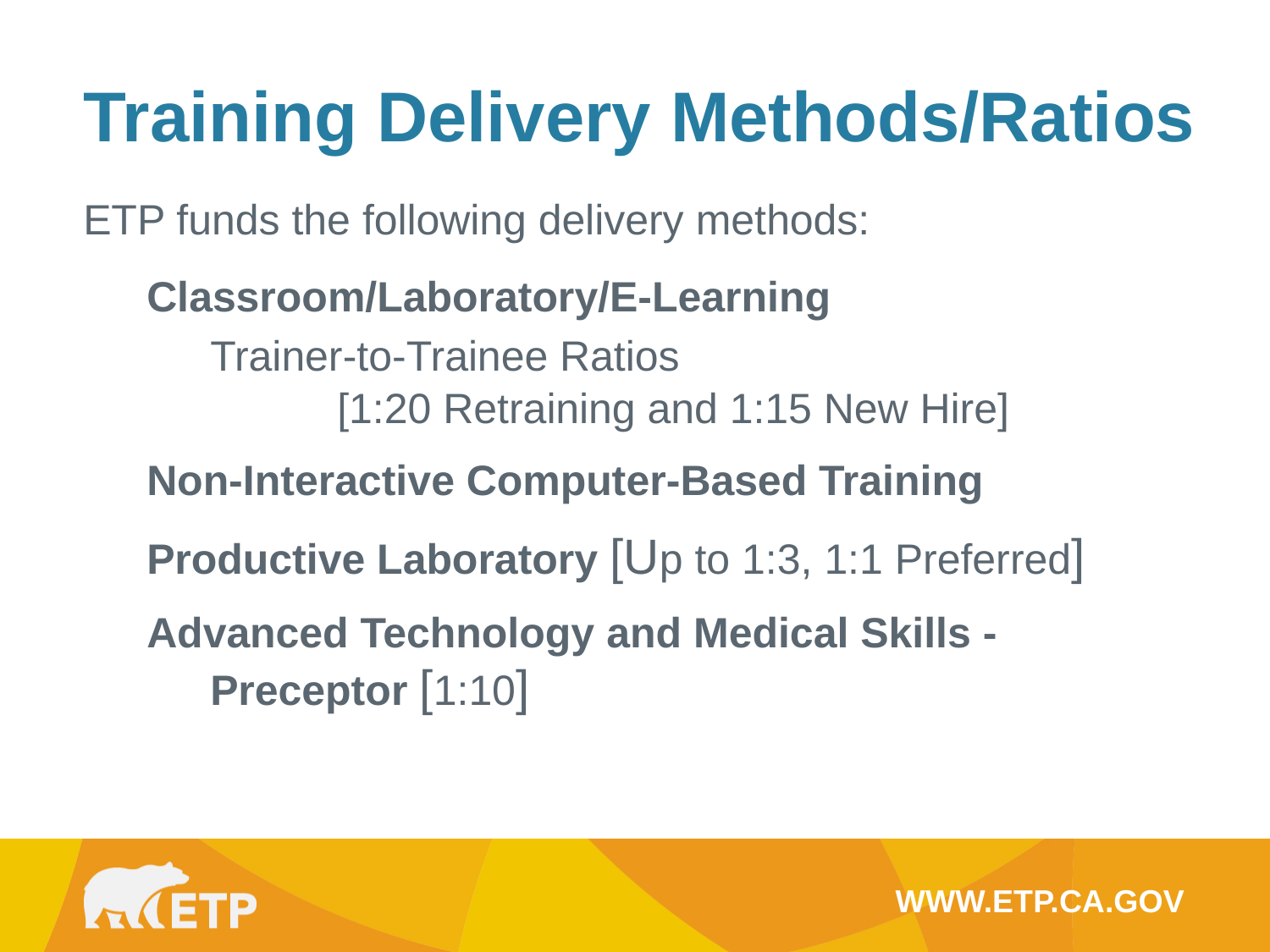

Training Delivery Methods/Ratios
ETP funds the following delivery methods:

Classroom/Laboratory/E-Learning
	Trainer-to-Trainee Ratios
		[1:20 Retraining and 1:15 New Hire]

Non-Interactive Computer-Based Training

Productive Laboratory [Up to 1:3, 1:1 Preferred]

Advanced Technology and Medical Skills - Preceptor [1:10]

WWW.ETP.CA.GOV